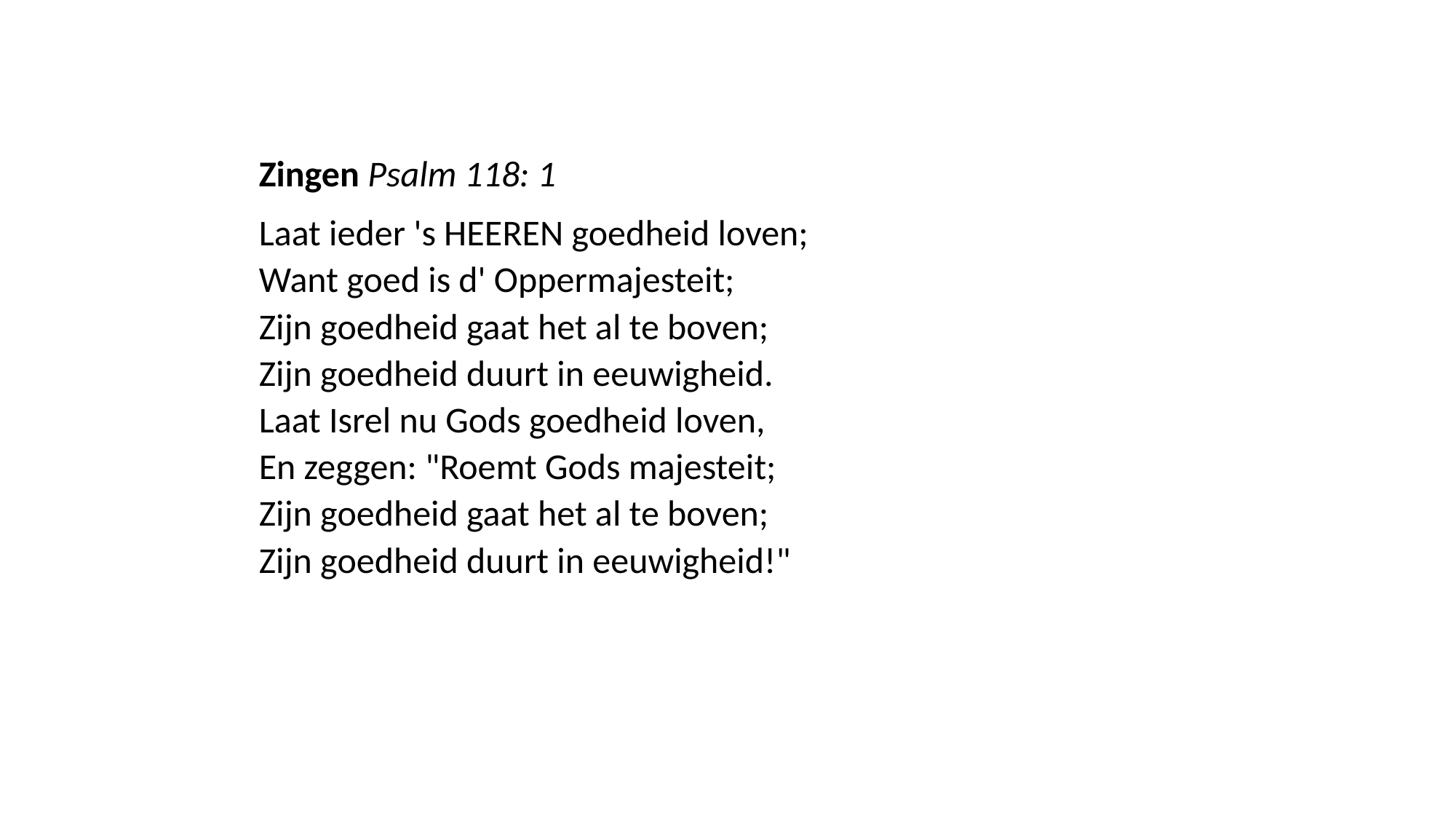

Zingen Psalm 118: 1
Laat ieder 's HEEREN goedheid loven;
Want goed is d' Oppermajesteit;
Zijn goedheid gaat het al te boven;
Zijn goedheid duurt in eeuwigheid.
Laat Isrel nu Gods goedheid loven,
En zeggen: "Roemt Gods majesteit;
Zijn goedheid gaat het al te boven;
Zijn goedheid duurt in eeuwigheid!"